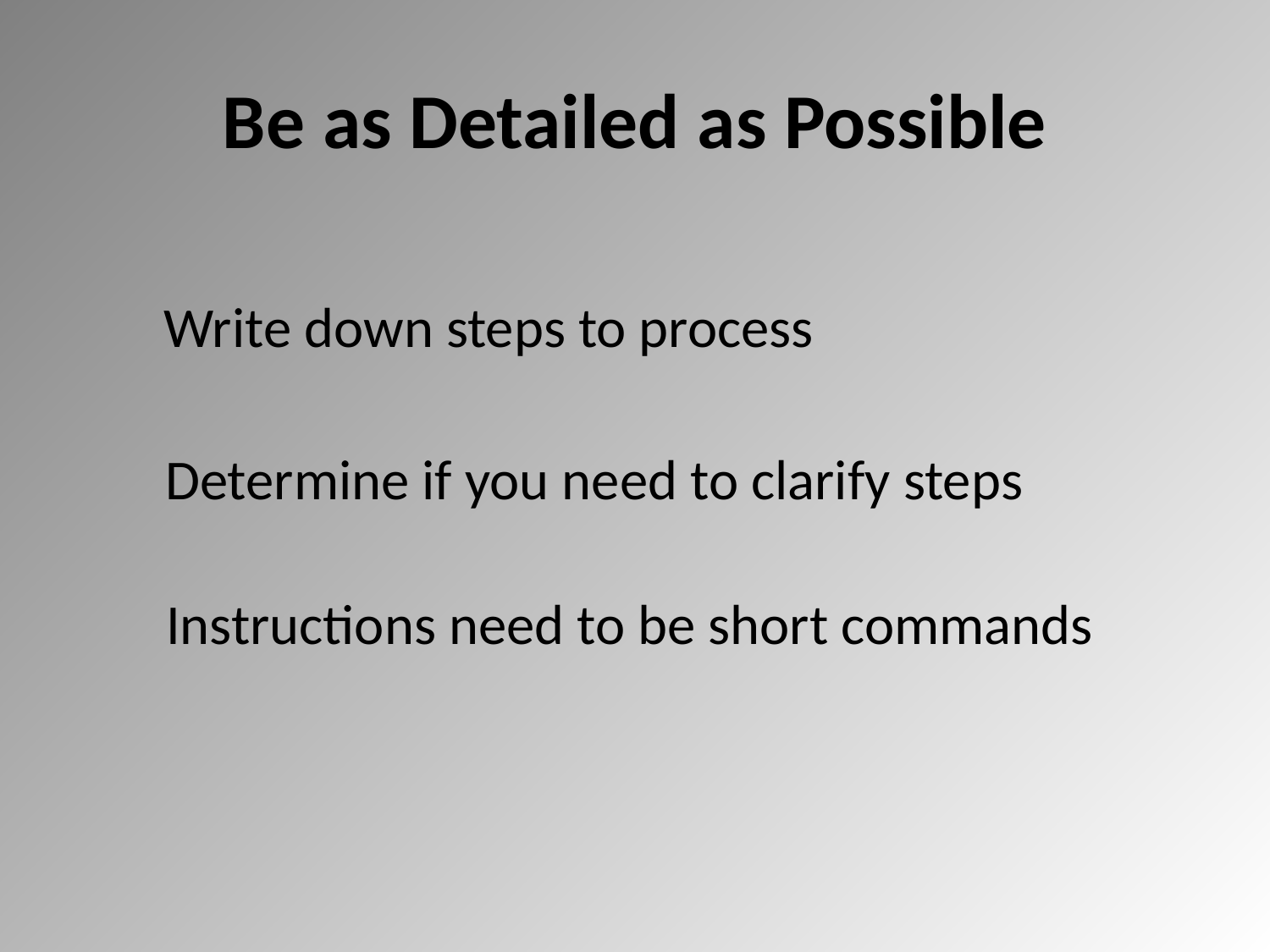

# Be as Detailed as Possible
Write down steps to process
Determine if you need to clarify steps
Instructions need to be short commands